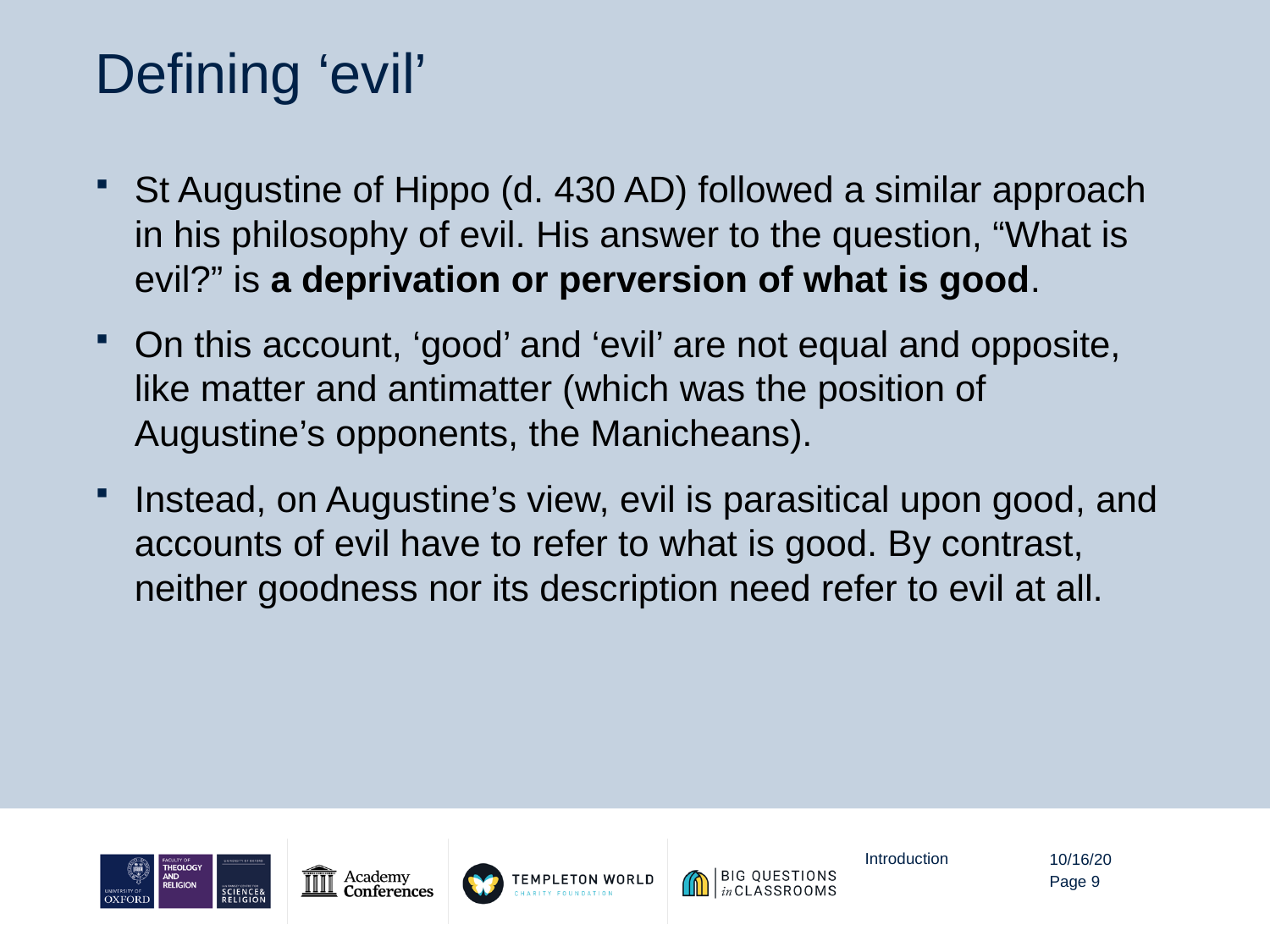

# Defining ‘evil’
St Augustine of Hippo (d. 430 AD) followed a similar approach in his philosophy of evil. His answer to the question, “What is evil?” is a deprivation or perversion of what is good.
On this account, ‘good’ and ‘evil’ are not equal and opposite, like matter and antimatter (which was the position of Augustine’s opponents, the Manicheans).
Instead, on Augustine’s view, evil is parasitical upon good, and accounts of evil have to refer to what is good. By contrast, neither goodness nor its description need refer to evil at all.
Introduction
10/16/20
Page 9